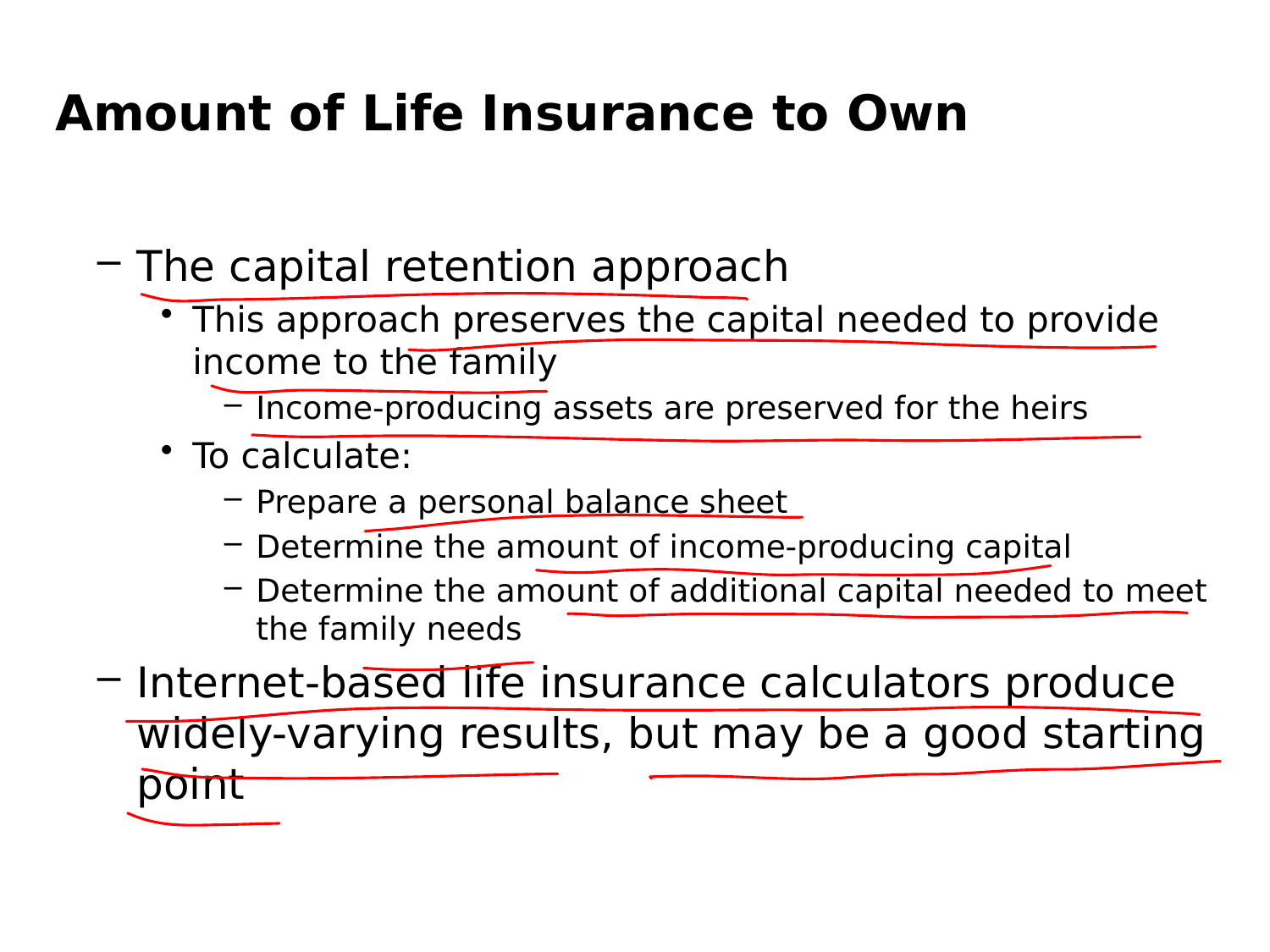

Amount of Life Insurance to Own
The capital retention approach
This approach preserves the capital needed to provide income to the family
Income-producing assets are preserved for the heirs
To calculate:
Prepare a personal balance sheet
Determine the amount of income-producing capital
Determine the amount of additional capital needed to meet the family needs
Internet-based life insurance calculators produce widely-varying results, but may be a good starting point